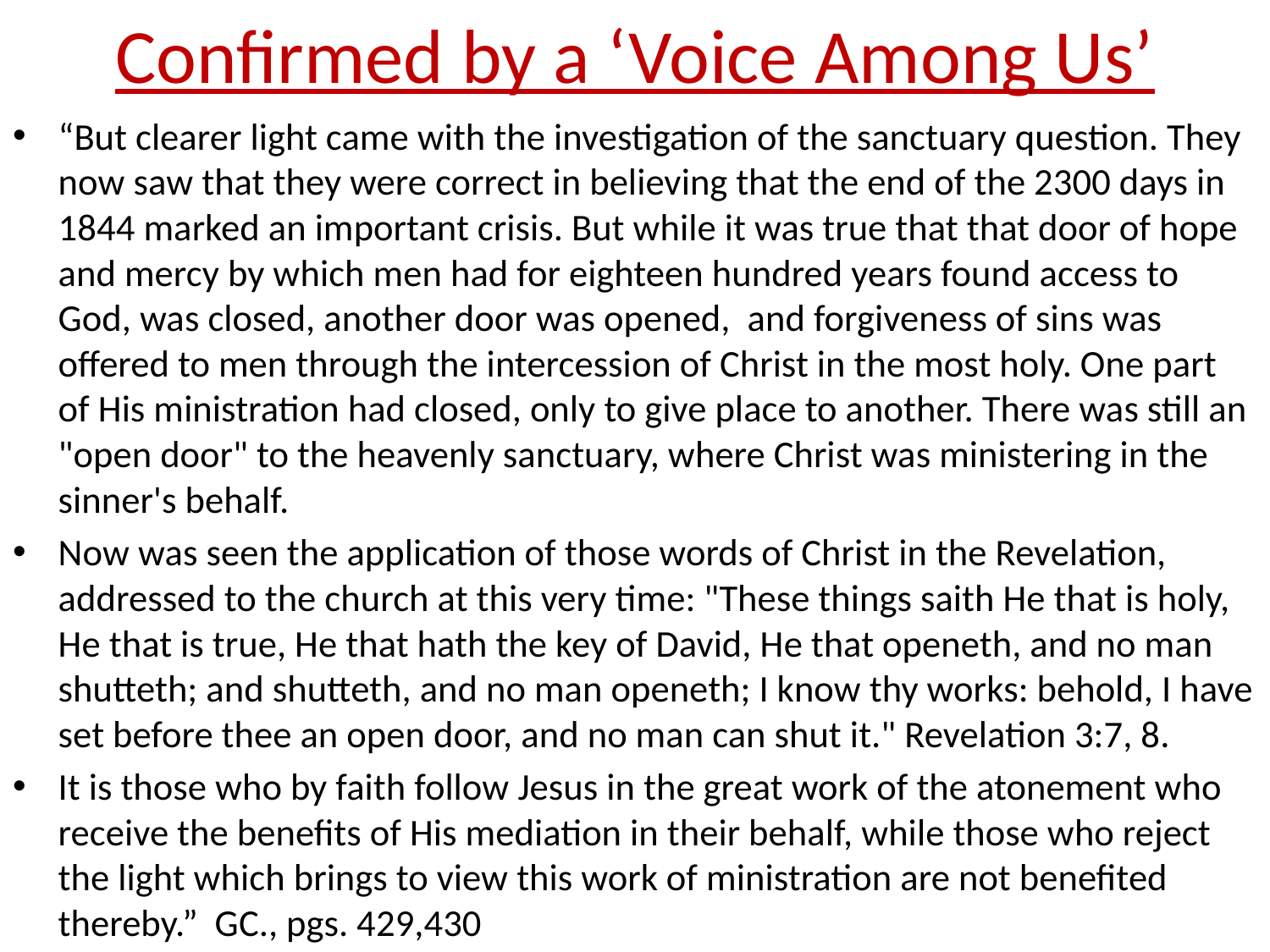

# Confirmed by a ‘Voice Among Us’
“But clearer light came with the investigation of the sanctuary question. They now saw that they were correct in believing that the end of the 2300 days in 1844 marked an important crisis. But while it was true that that door of hope and mercy by which men had for eighteen hundred years found access to God, was closed, another door was opened,  and forgiveness of sins was offered to men through the intercession of Christ in the most holy. One part of His ministration had closed, only to give place to another. There was still an "open door" to the heavenly sanctuary, where Christ was ministering in the sinner's behalf.
Now was seen the application of those words of Christ in the Revelation, addressed to the church at this very time: "These things saith He that is holy, He that is true, He that hath the key of David, He that openeth, and no man shutteth; and shutteth, and no man openeth; I know thy works: behold, I have set before thee an open door, and no man can shut it." Revelation 3:7, 8.
It is those who by faith follow Jesus in the great work of the atonement who receive the benefits of His mediation in their behalf, while those who reject the light which brings to view this work of ministration are not benefited thereby.”  GC., pgs. 429,430